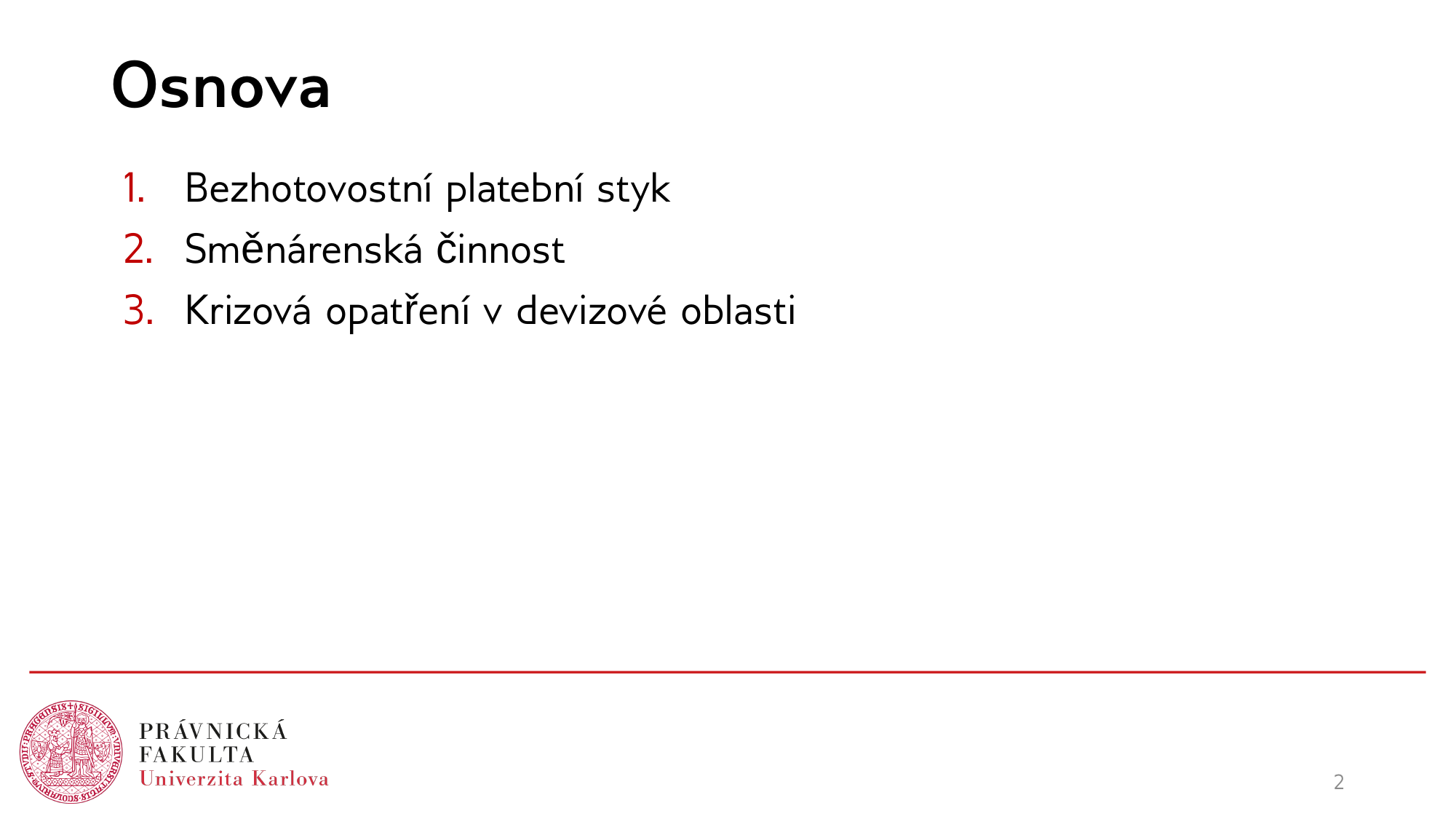

# Osnova
Bezhotovostní platební styk
Směnárenská činnost
Krizová opatření v devizové oblasti

2